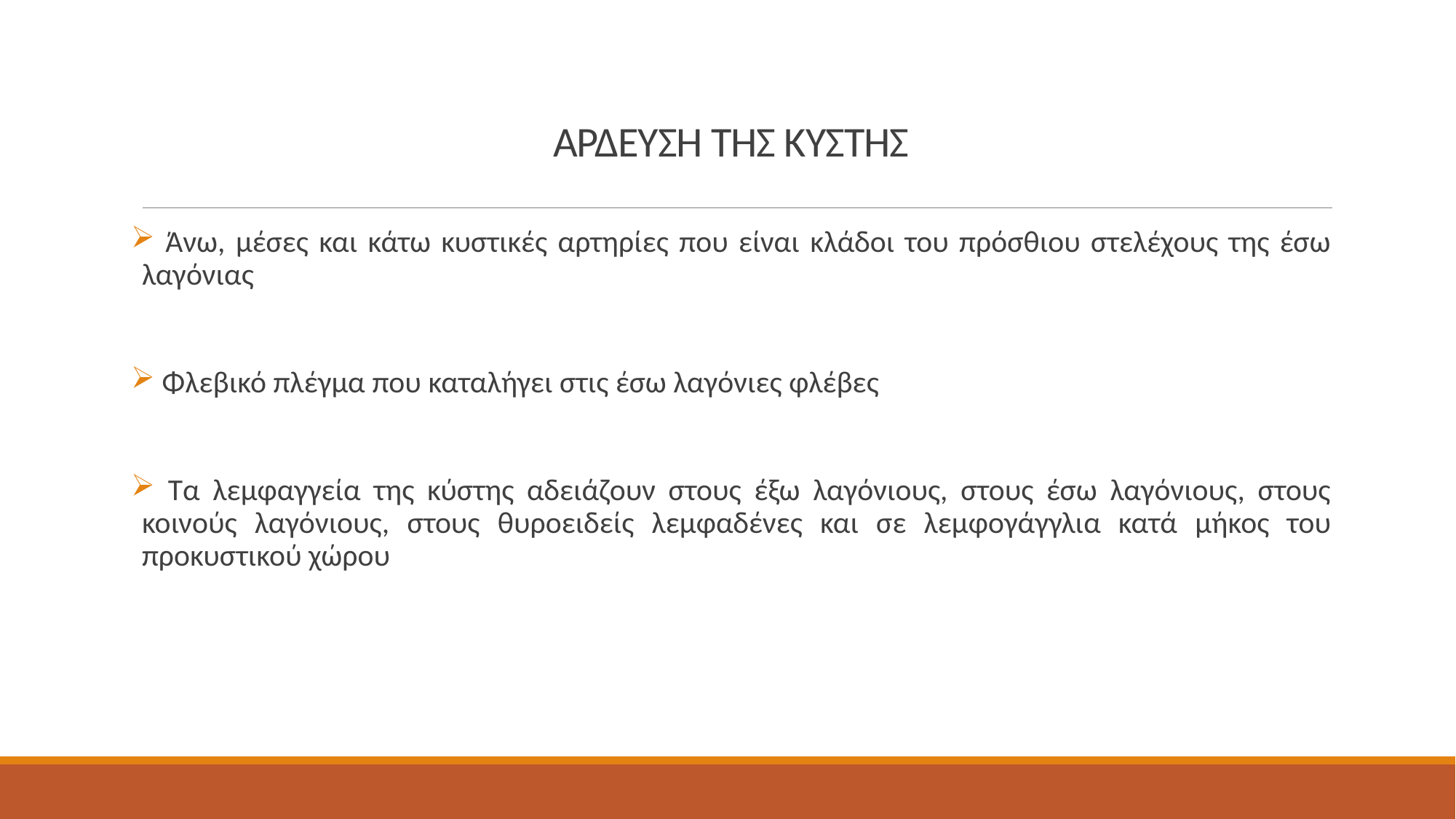

# ΑΡΔΕΥΣΗ ΤΗΣ ΚΥΣΤΗΣ
 Άνω, μέσες και κάτω κυστικές αρτηρίες που είναι κλάδοι του πρόσθιου στελέχους της έσω λαγόνιας

 Φλεβικό πλέγμα που καταλήγει στις έσω λαγόνιες φλέβες

 Τα λεμφαγγεία της κύστης αδειάζουν στους έξω λαγόνιους, στους έσω λαγόνιους, στους κοινούς λαγόνιους, στους θυροειδείς λεμφαδένες και σε λεμφογάγγλια κατά μήκος του προκυστικού χώρου